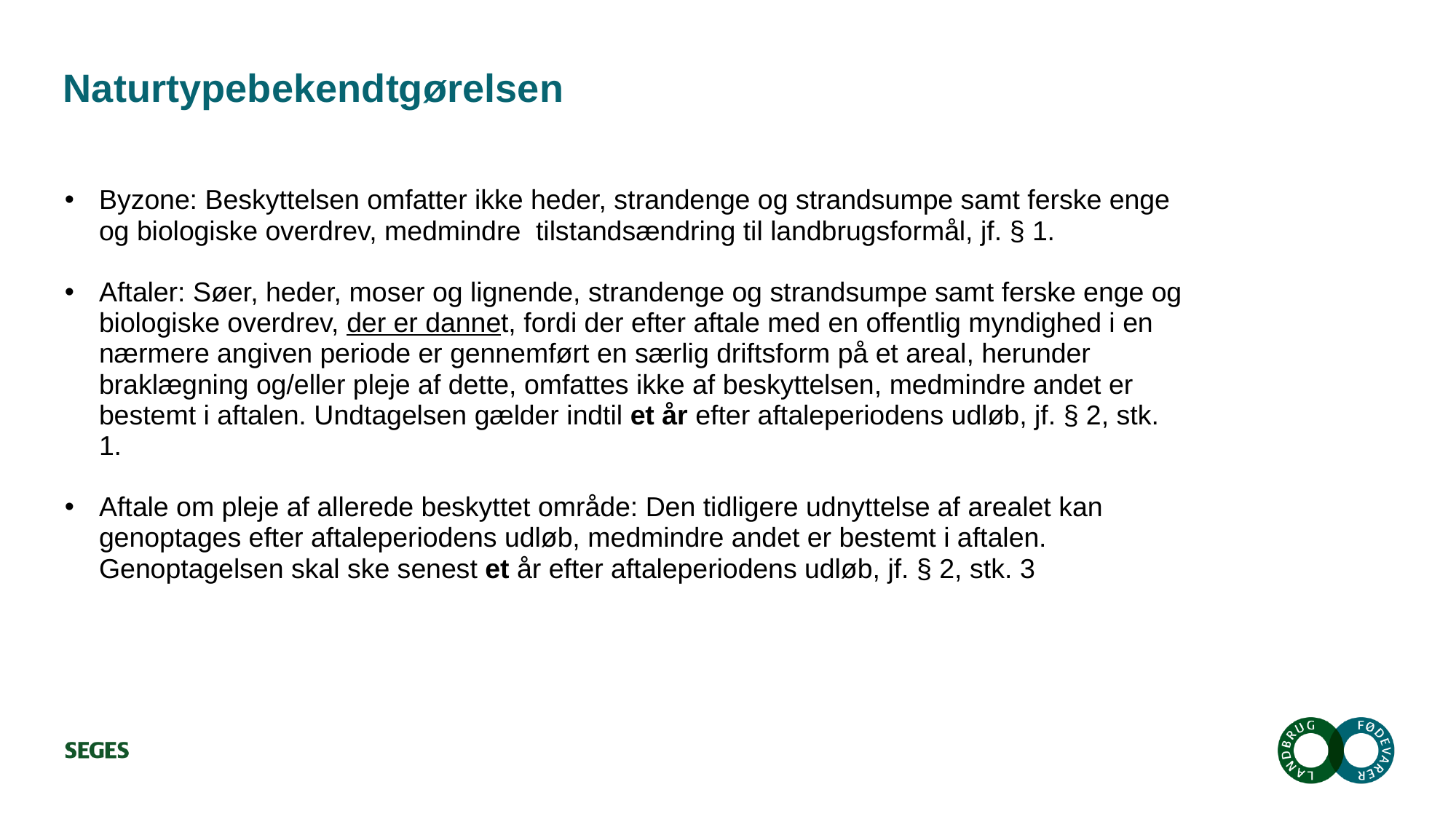

# Naturtypebekendtgørelsen
Byzone: Beskyttelsen omfatter ikke heder, strandenge og strandsumpe samt ferske enge og biologiske overdrev, medmindre  tilstandsændring til landbrugsformål, jf. § 1.
Aftaler: Søer, heder, moser og lignende, strandenge og strandsumpe samt ferske enge og biologiske overdrev, der er dannet, fordi der efter aftale med en offentlig myndighed i en nærmere angiven periode er gennemført en særlig driftsform på et areal, herunder braklægning og/eller pleje af dette, omfattes ikke af beskyttelsen, medmindre andet er bestemt i aftalen. Undtagelsen gælder indtil et år efter aftaleperiodens udløb, jf. § 2, stk. 1.
Aftale om pleje af allerede beskyttet område: Den tidligere udnyttelse af arealet kan genoptages efter aftaleperiodens udløb, medmindre andet er bestemt i aftalen. Genoptagelsen skal ske senest et år efter aftaleperiodens udløb, jf. § 2, stk. 3